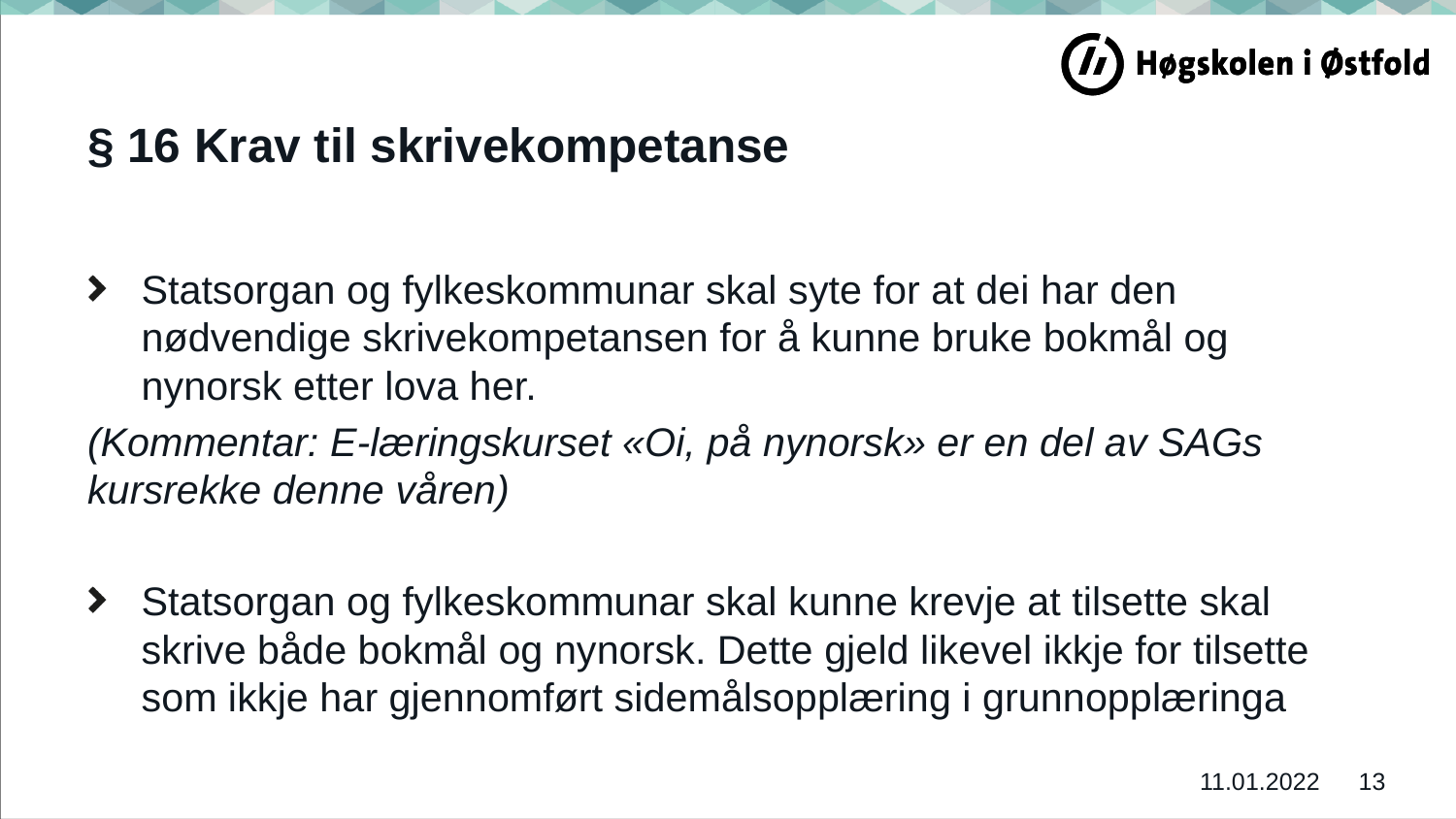

# § 16 Krav til skrivekompetanse

Statsorgan og fylkeskommunar skal syte for at dei har den nødvendige skrivekompetansen for å kunne bruke bokmål og nynorsk etter lova her.
(Kommentar: E-læringskurset «Oi, på nynorsk» er en del av SAGs kursrekke denne våren)

Statsorgan og fylkeskommunar skal kunne krevje at tilsette skal skrive både bokmål og nynorsk. Dette gjeld likevel ikkje for tilsette som ikkje har gjennomført sidemålsopplæring i grunnopplæringa

13
11.01.2022